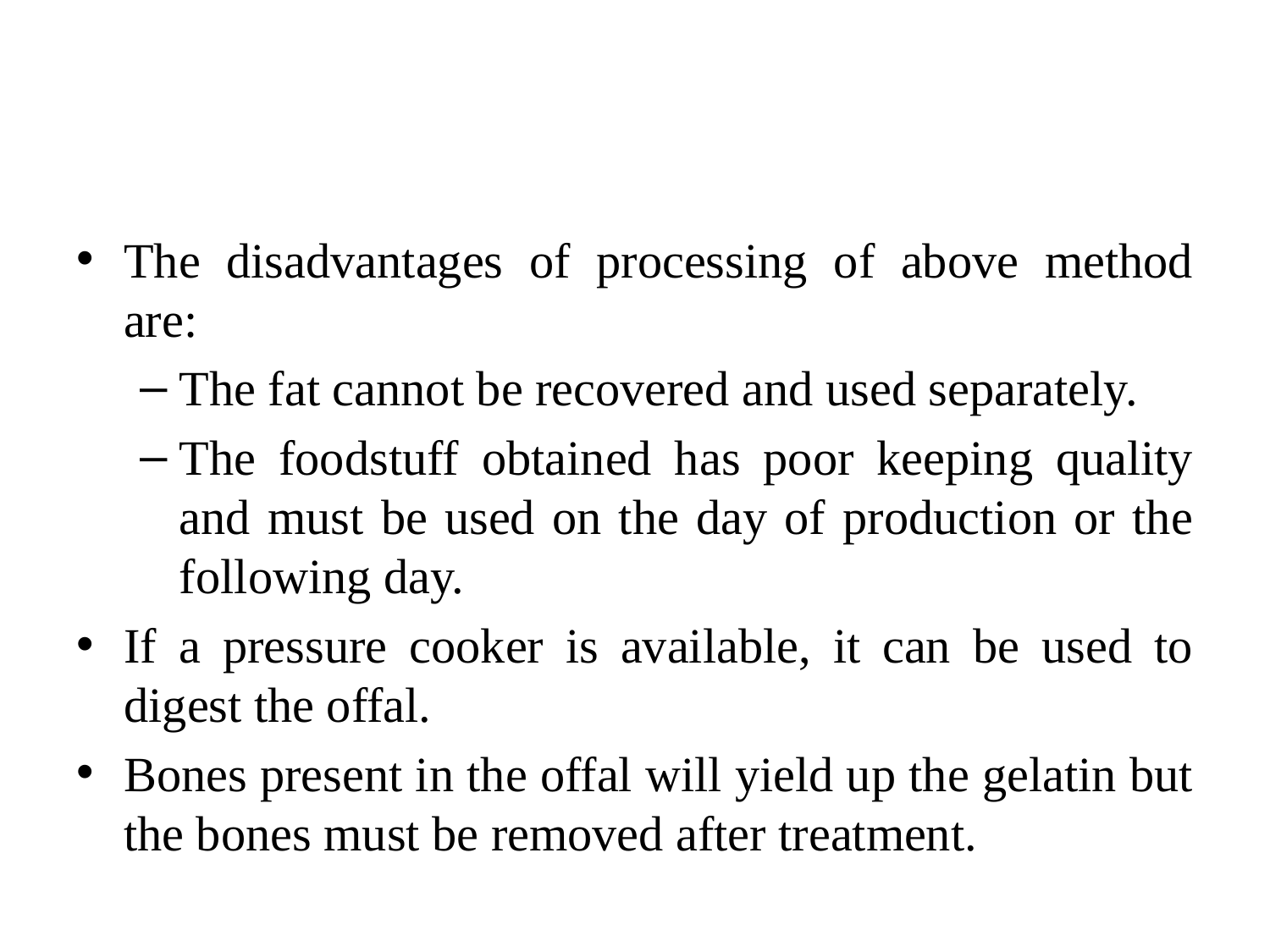

#
The disadvantages of processing of above method are:
The fat cannot be recovered and used separately.
The foodstuff obtained has poor keeping quality and must be used on the day of production or the following day.
If a pressure cooker is available, it can be used to digest the offal.
Bones present in the offal will yield up the gelatin but the bones must be removed after treatment.